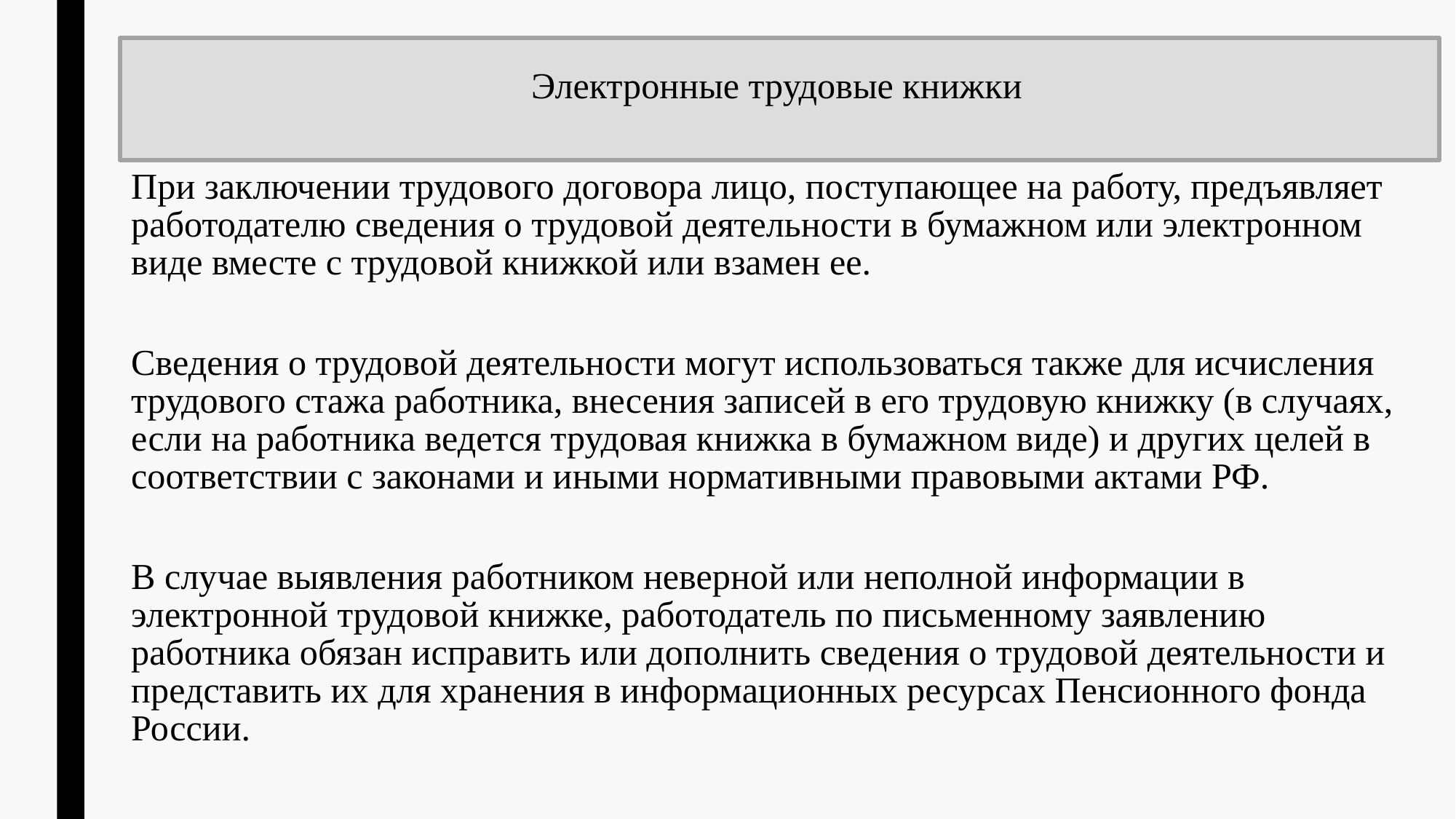

Электронные трудовые книжки

При заключении трудового договора лицо, поступающее на работу, предъявляет работодателю сведения о трудовой деятельности в бумажном или электронном виде вместе с трудовой книжкой или взамен ее.

Сведения о трудовой деятельности могут использоваться также для исчисления трудового стажа работника, внесения записей в его трудовую книжку (в случаях, если на работника ведется трудовая книжка в бумажном виде) и других целей в соответствии с законами и иными нормативными правовыми актами РФ.

В случае выявления работником неверной или неполной информации в электронной трудовой книжке, работодатель по письменному заявлению работника обязан исправить или дополнить сведения о трудовой деятельности и представить их для хранения в информационных ресурсах Пенсионного фонда России.